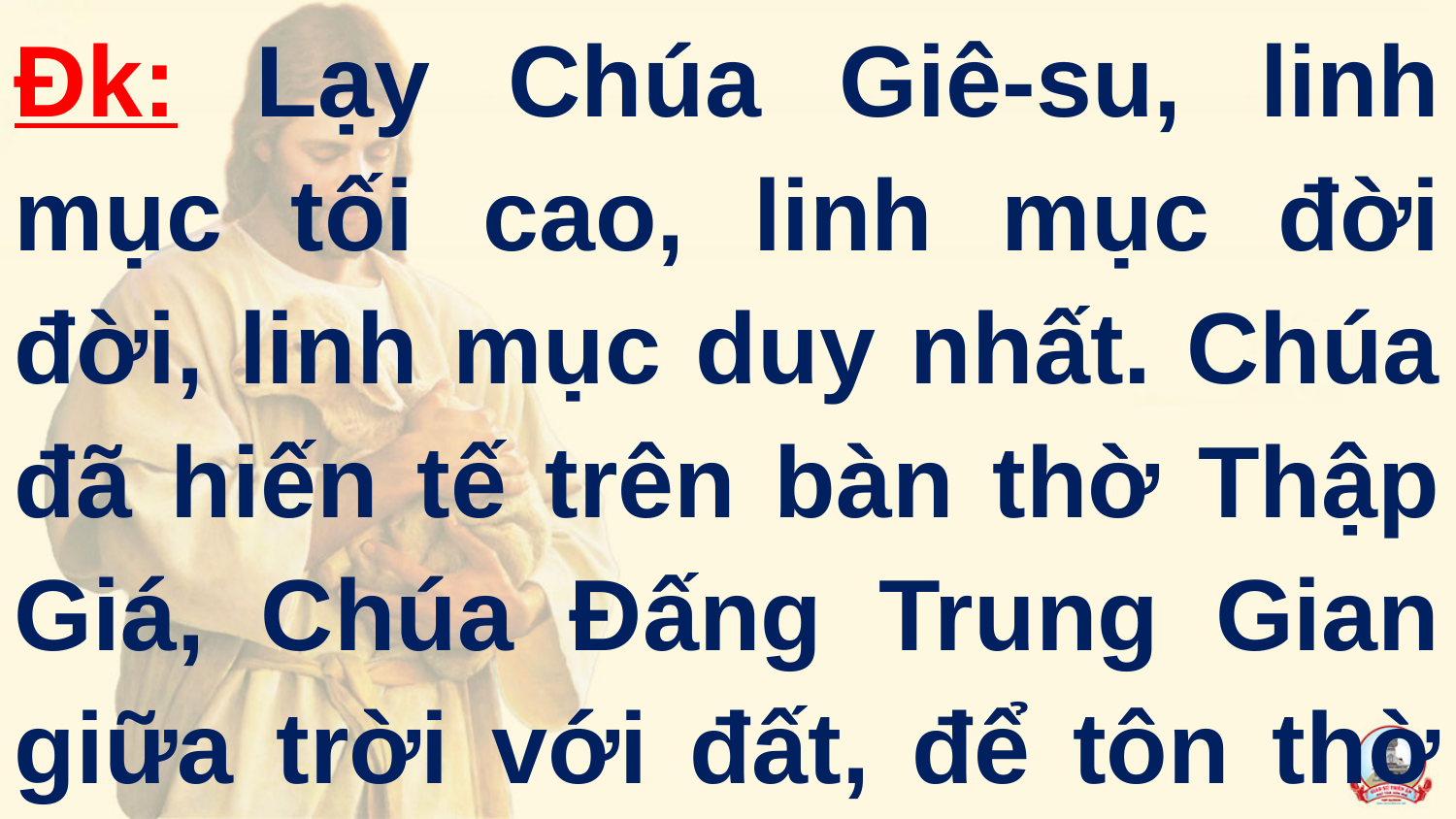

Đk: Lạy Chúa Giê-su, linh mục tối cao, linh mục đời đời, linh mục duy nhất. Chúa đã hiến tế trên bàn thờ Thập Giá, Chúa Đấng Trung Gian giữa trời với đất, để tôn thờ Cha, để cứu độ trần gian.